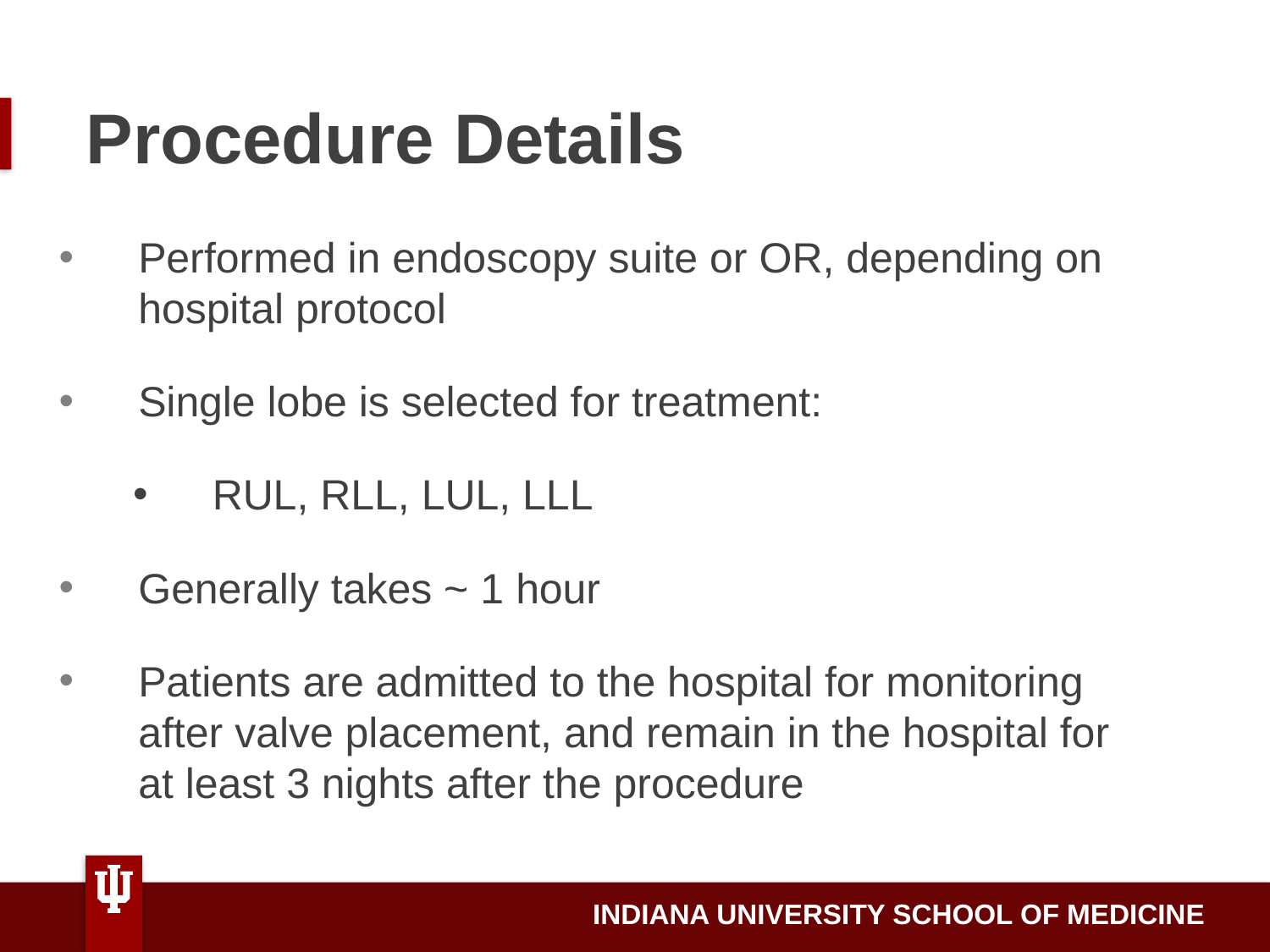

Procedure Details
Performed in endoscopy suite or OR, depending on hospital protocol
Single lobe is selected for treatment:
RUL, RLL, LUL, LLL
Generally takes ~ 1 hour
Patients are admitted to the hospital for monitoring after valve placement, and remain in the hospital for at least 3 nights after the procedure